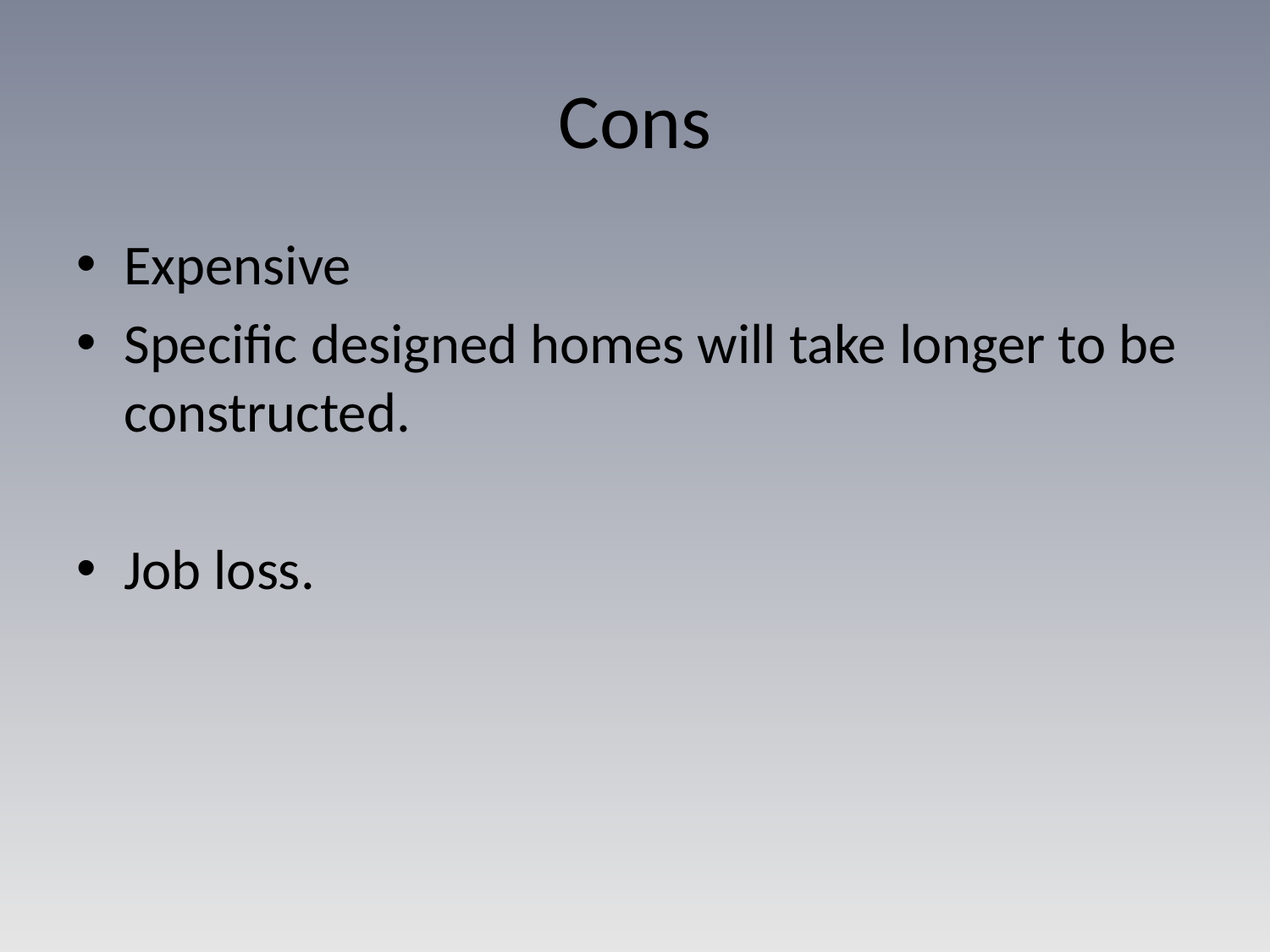

# Cons
Expensive
Specific designed homes will take longer to be constructed.

Job loss.